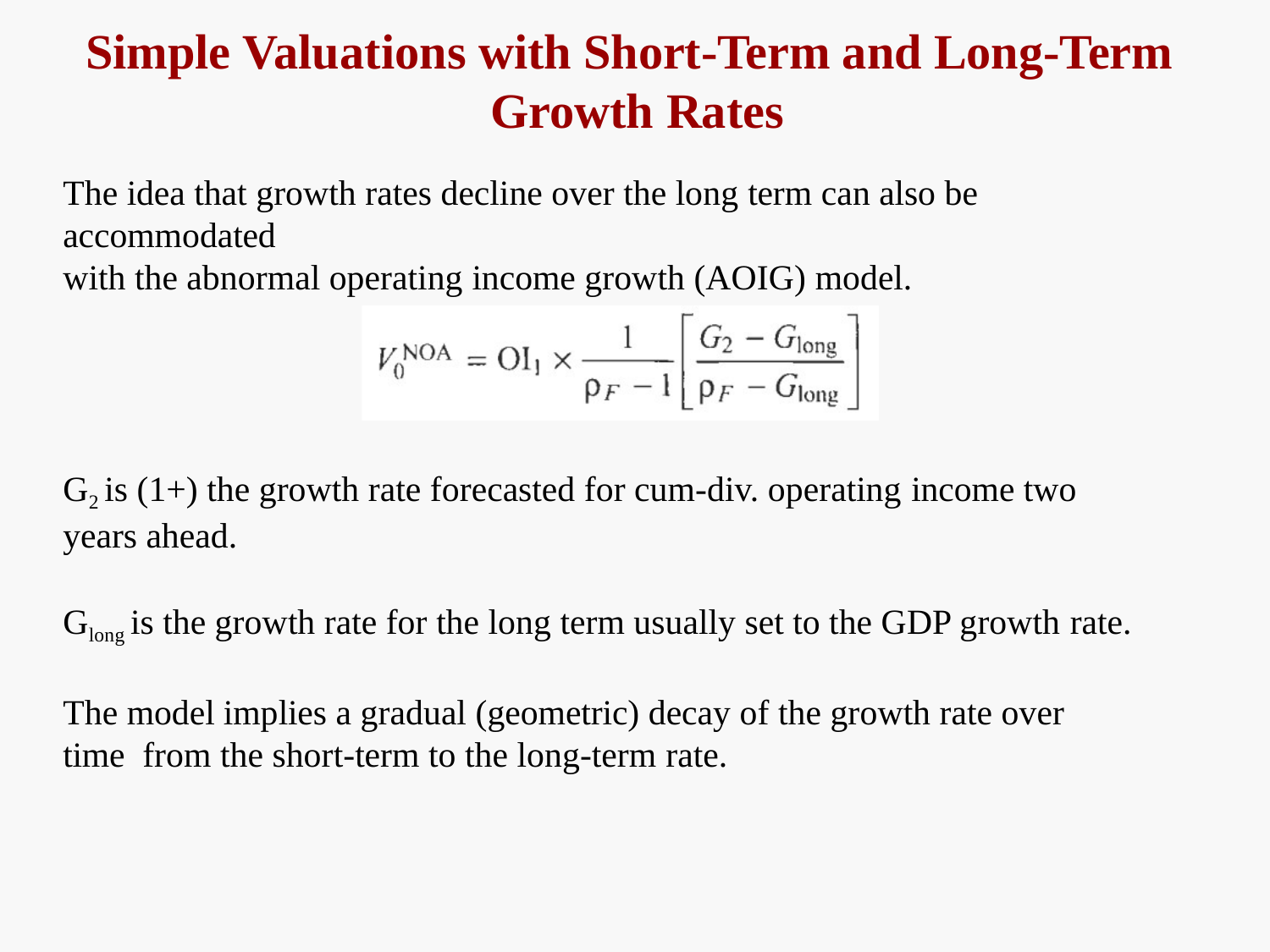

# Simple Valuations with Short-Term and Long-Term  Growth Rates
The idea that growth rates decline over the long term can also be accommodated
with the abnormal operating income growth (AOIG) model.

G2 is (1+) the growth rate forecasted for cum-div. operating income two  years ahead.

Glong is the growth rate for the long term usually set to the GDP growth rate.

The model implies a gradual (geometric) decay of the growth rate over time  from the short-term to the long-term rate.